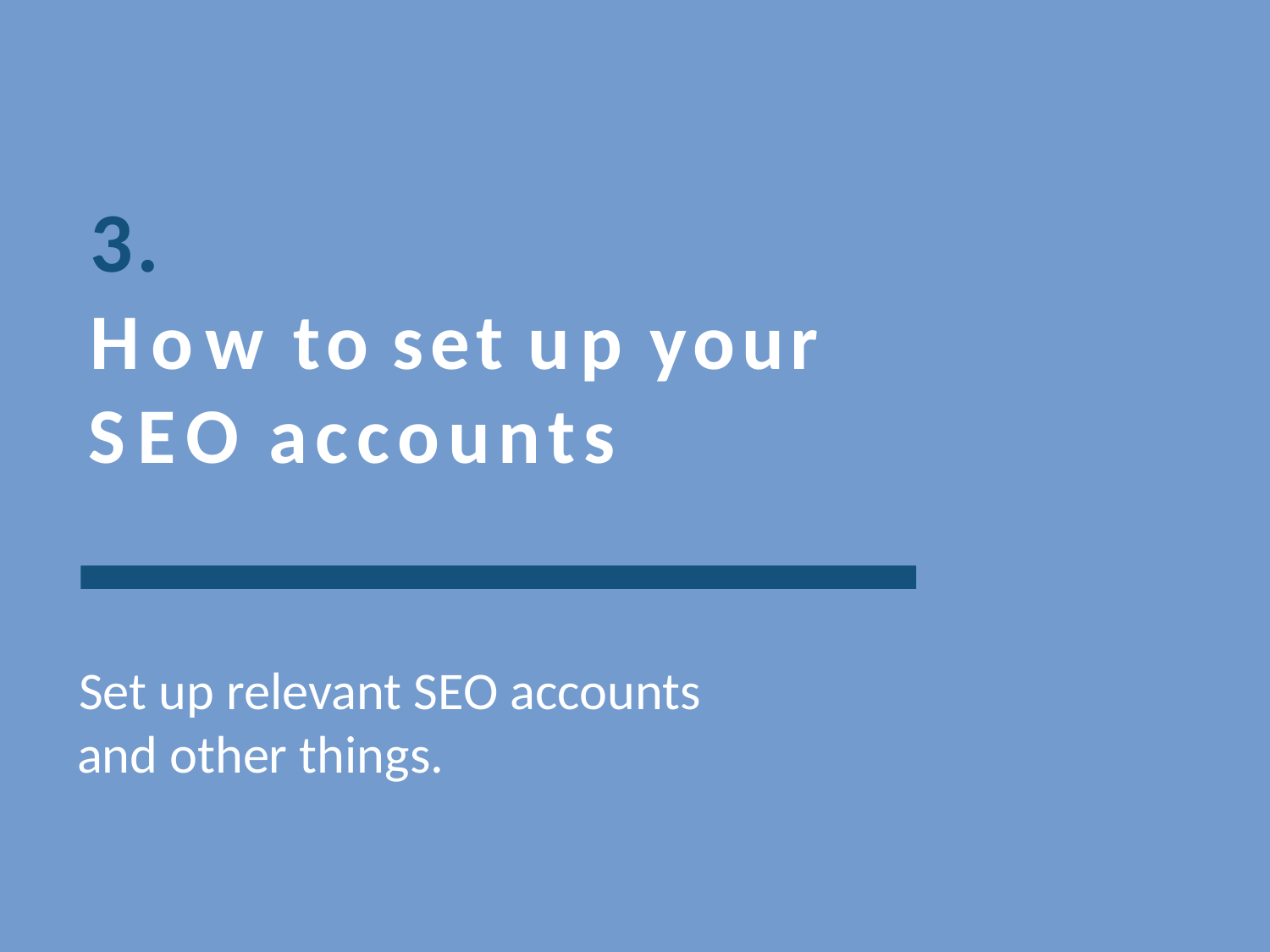

3.
# How to set up your  SEO accounts

Set up relevant SEO accounts  and other things.